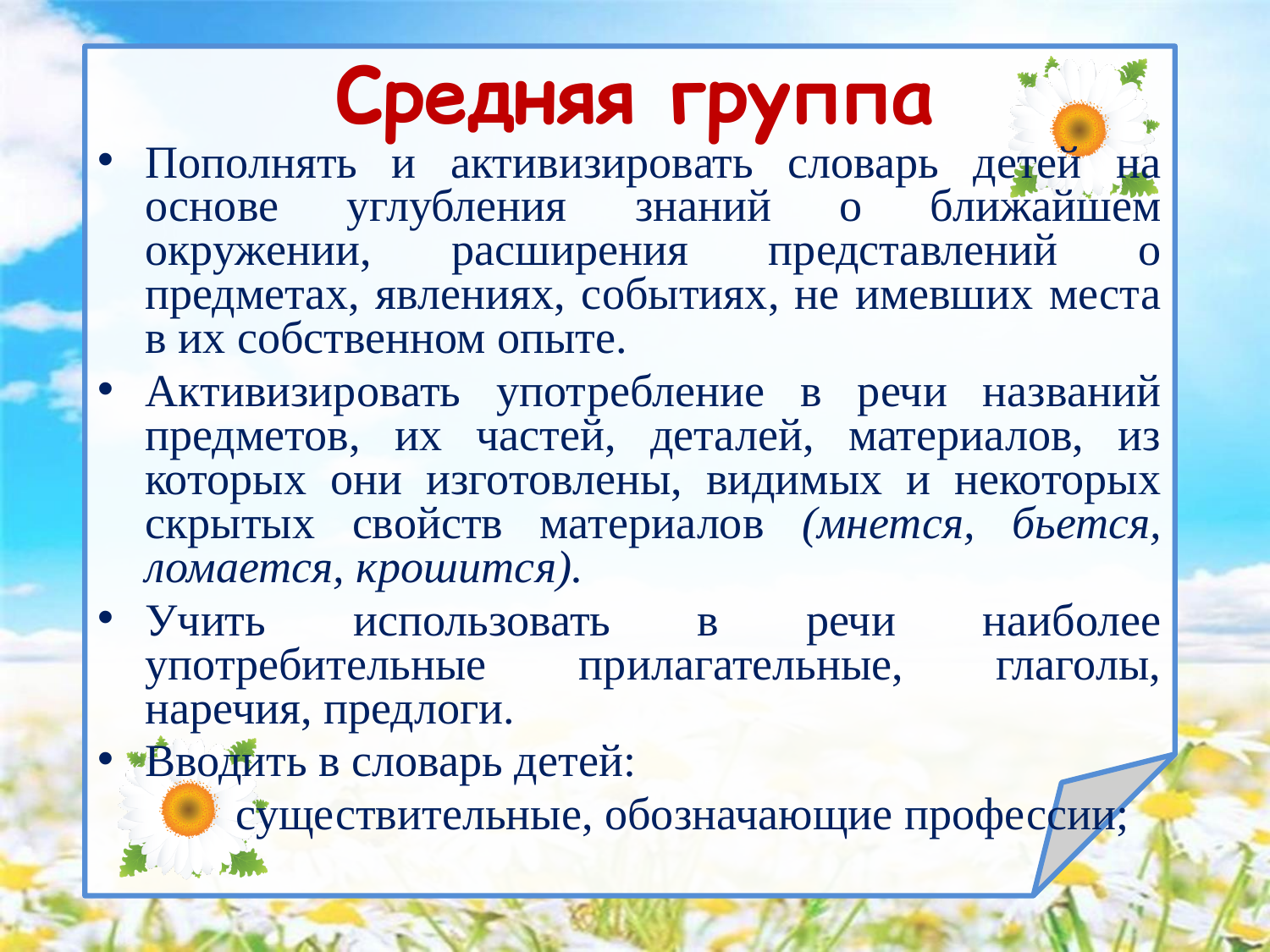

# Средняя группа
Пополнять и активизировать словарь детей на основе углубления знаний о ближайшем окружении, расширения представлений о предметах, явлениях, событиях, не имевших места в их собственном опыте.
Активизировать употребление в речи названий предметов, их частей, деталей, материалов, из которых они изготовлены, видимых и некоторых скрытых свойств материалов (мнется, бьется, ломается, крошится).
Учить использовать в речи наиболее употребительные прилагательные, глаголы, наречия, предлоги.
Вводить в словарь детей:
	 существительные, обозначающие профессии;